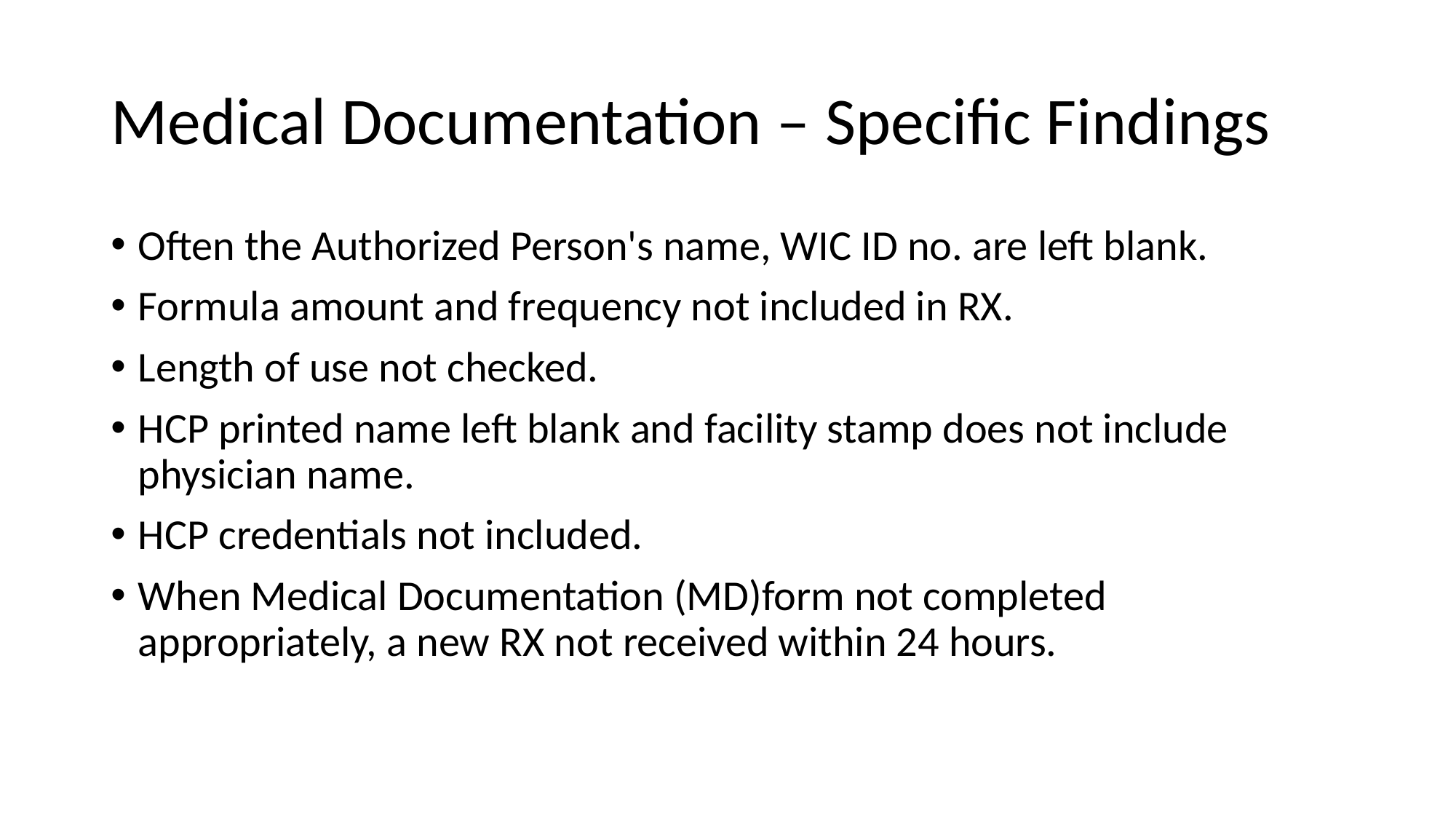

# Medical Documentation – Specific Findings
Often the Authorized Person's name, WIC ID no. are left blank.
Formula amount and frequency not included in RX.
Length of use not checked.
HCP printed name left blank and facility stamp does not include physician name.
HCP credentials not included.
When Medical Documentation (MD)form not completed appropriately, a new RX not received within 24 hours.